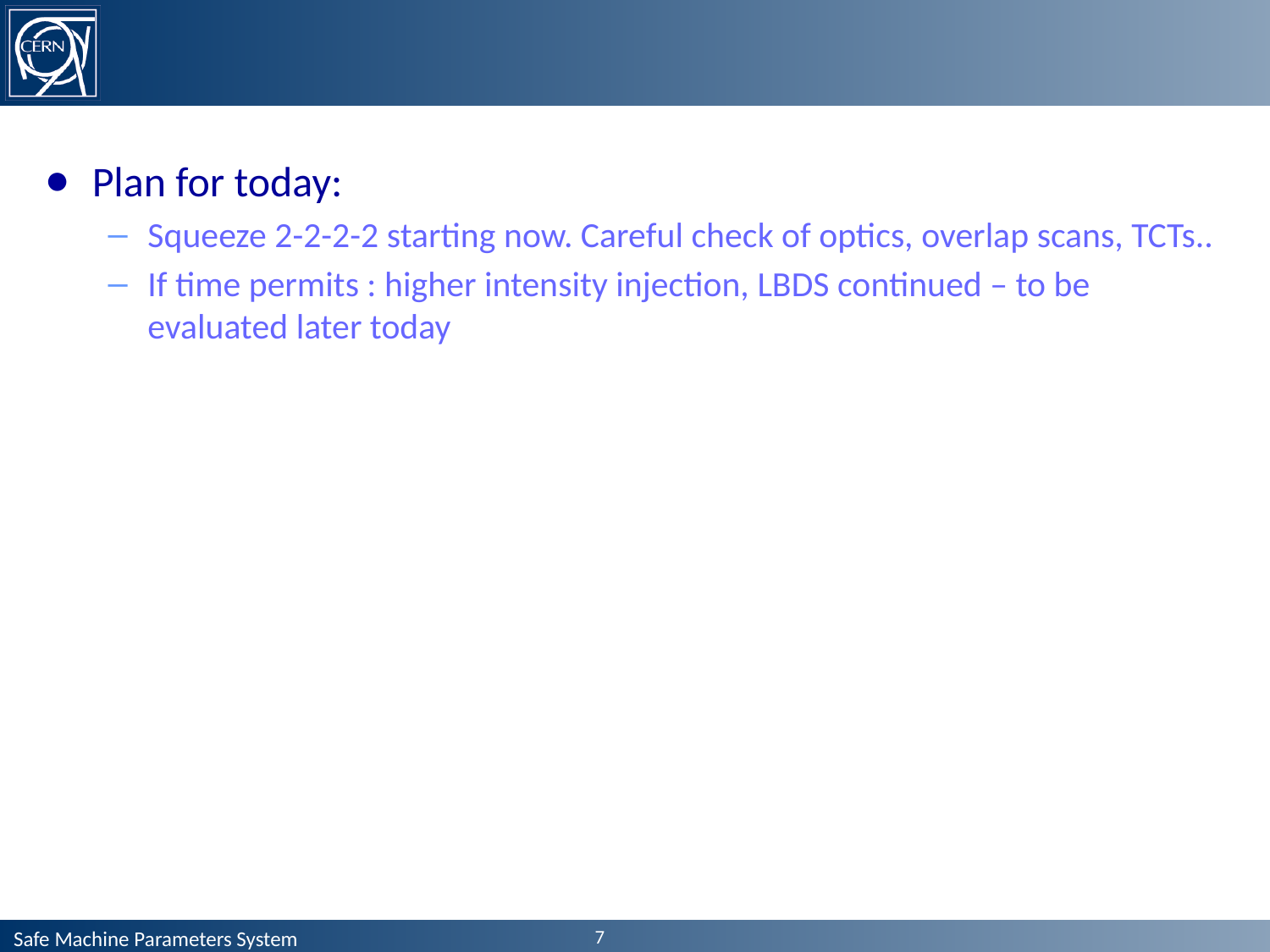

#
Plan for today:
Squeeze 2-2-2-2 starting now. Careful check of optics, overlap scans, TCTs..
If time permits : higher intensity injection, LBDS continued – to be evaluated later today

7
Safe Machine Parameters System